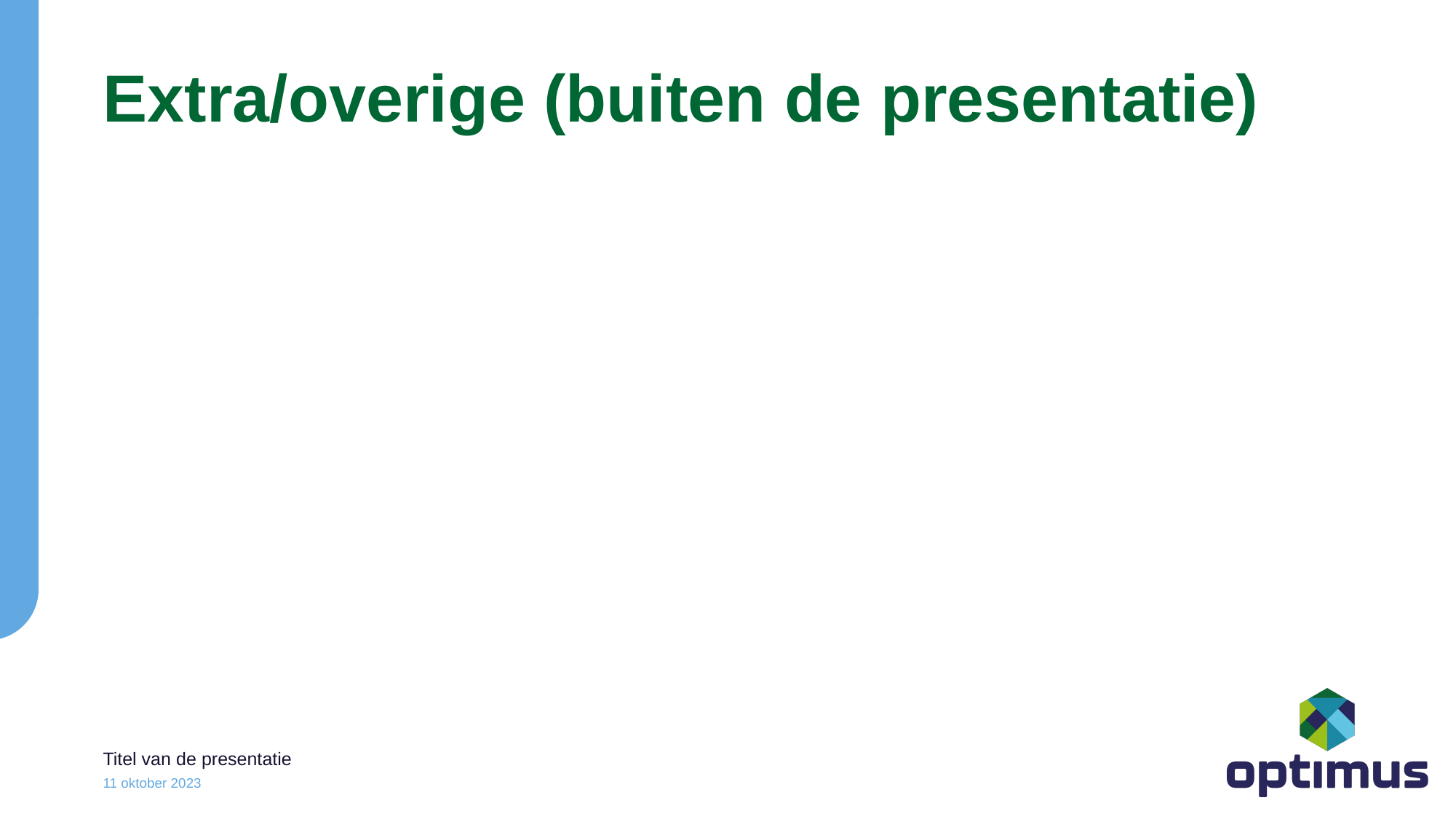

# Extra/overige (buiten de presentatie)

Titel van de presentatie
11 oktober 2023